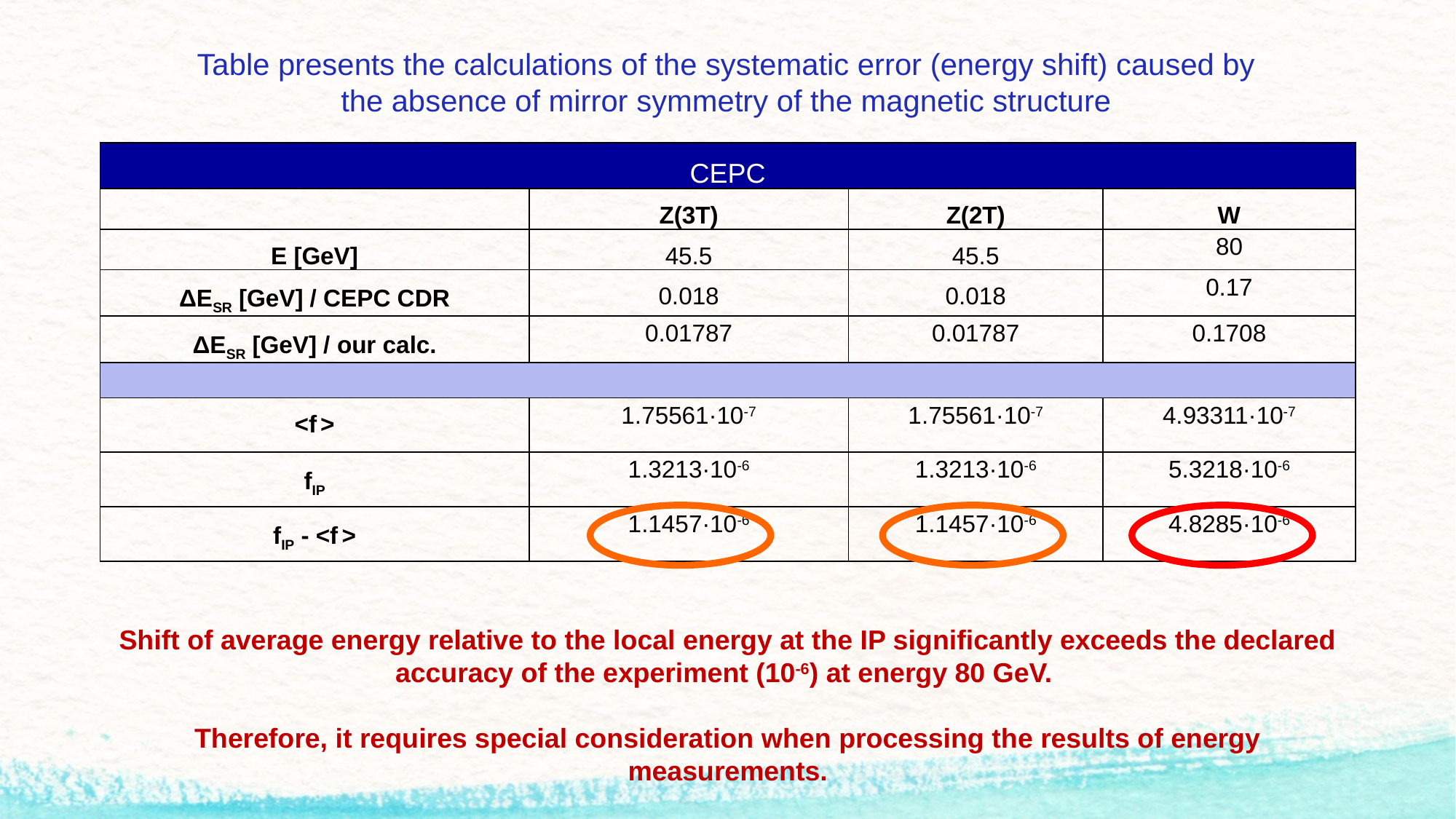

Table presents the calculations of the systematic error (energy shift) caused by
the absence of mirror symmetry of the magnetic structure
| CEPC |  |  |  |
| --- | --- | --- | --- |
|  | Z(3T) | Z(2T) | W |
| E [GeV] | 45.5 | 45.5 | 80 |
| ΔESR [GeV] / CEPC CDR | 0.018 | 0.018 | 0.17 |
| ΔESR [GeV] / our calc. | 0.01787 | 0.01787 | 0.1708 |
|  |  |  |  |
| <f > | 1.75561·10-7 | 1.75561·10-7 | 4.93311·10-7 |
| fIP | 1.3213·10-6 | 1.3213·10-6 | 5.3218·10-6 |
| fIP - <f > | 1.1457·10-6 | 1.1457·10-6 | 4.8285·10-6 |

Shift of average energy relative to the local energy at the IP significantly exceeds the declared accuracy of the experiment (10-6) at energy 80 GeV.

Therefore, it requires special consideration when processing the results of energy measurements.